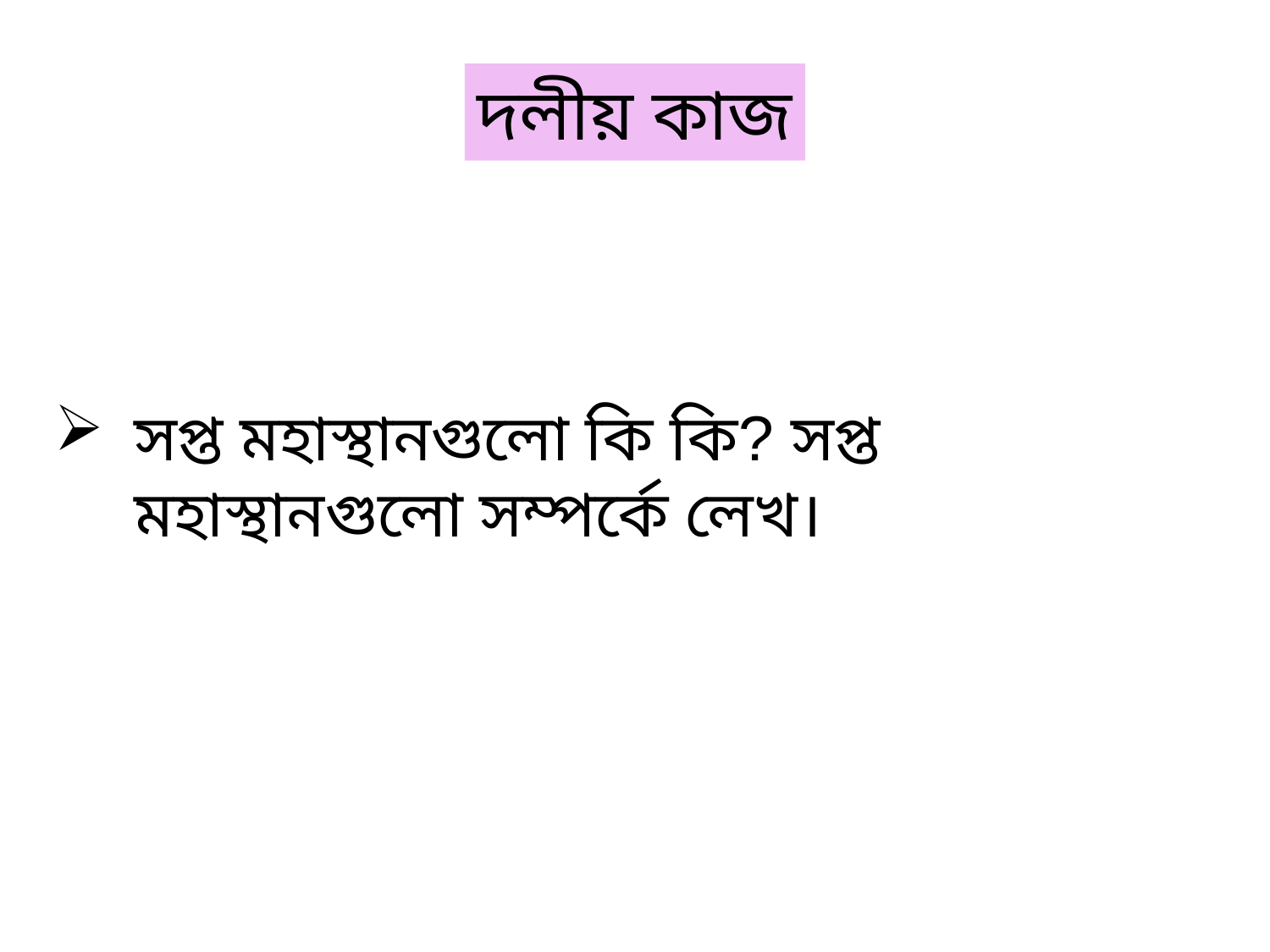

দলীয় কাজ
সপ্ত মহাস্থানগুলো কি কি? সপ্ত মহাস্থানগুলো সম্পর্কে লেখ।